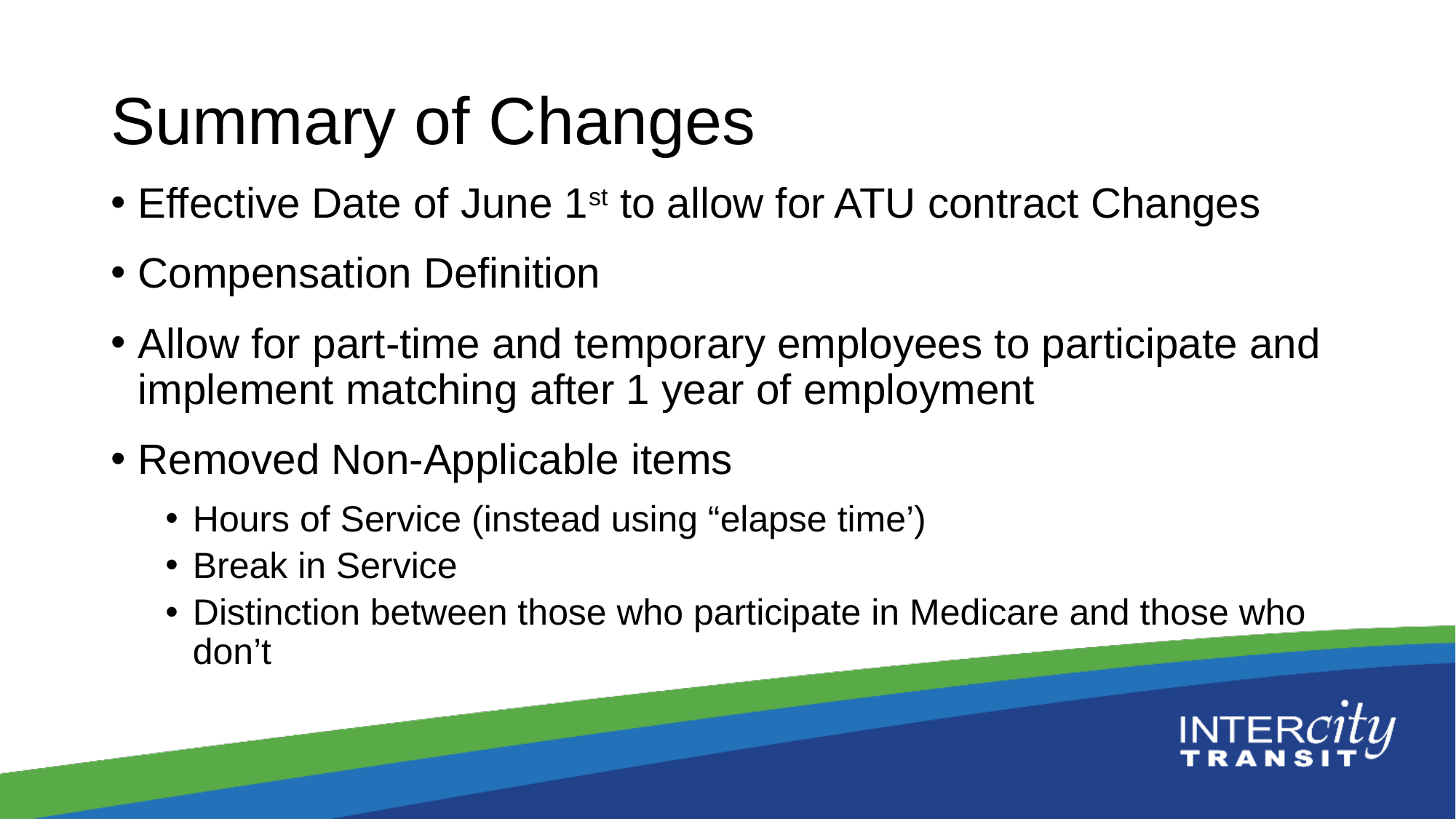

# Summary of Changes
Effective Date of June 1st to allow for ATU contract Changes
Compensation Definition
Allow for part-time and temporary employees to participate and implement matching after 1 year of employment
Removed Non-Applicable items
Hours of Service (instead using “elapse time’)
Break in Service
Distinction between those who participate in Medicare and those who don’t